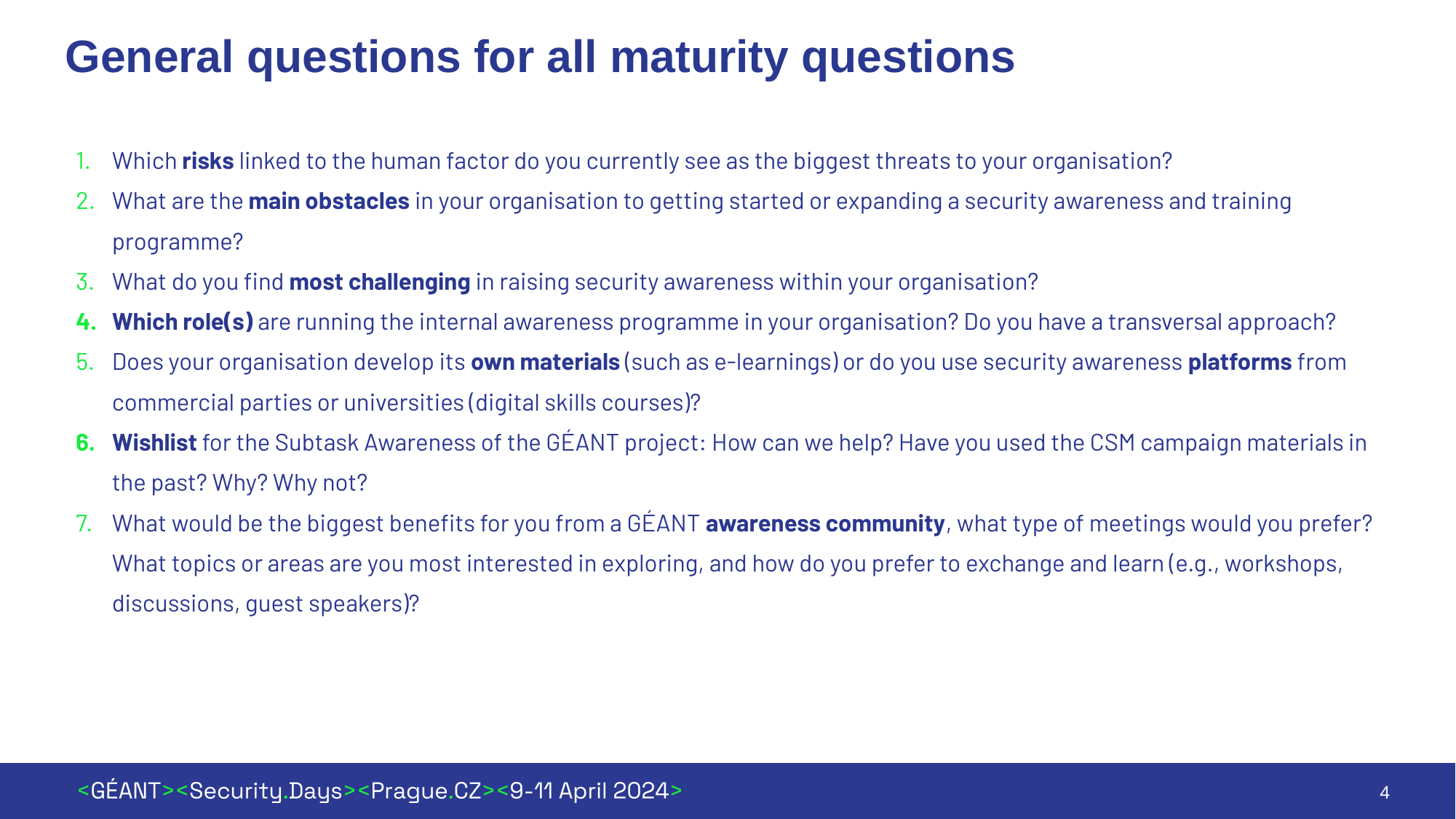

# General questions for all maturity questions
Which risks linked to the human factor do you currently see as the biggest threats to your organisation?
What are the main obstacles in your organisation to getting started or expanding a security awareness and training programme?
What do you find most challenging in raising security awareness within your organisation?
Which role(s) are running the internal awareness programme in your organisation? Do you have a transversal approach?
Does your organisation develop its own materials (such as e-learnings) or do you use security awareness platforms from commercial parties or universities (digital skills courses)?
Wishlist for the Subtask Awareness of the GÉANT project: How can we help? Have you used the CSM campaign materials in the past? Why? Why not?
What would be the biggest benefits for you from a GÉANT awareness community, what type of meetings would you prefer? What topics or areas are you most interested in exploring, and how do you prefer to exchange and learn (e.g., workshops, discussions, guest speakers)?

4